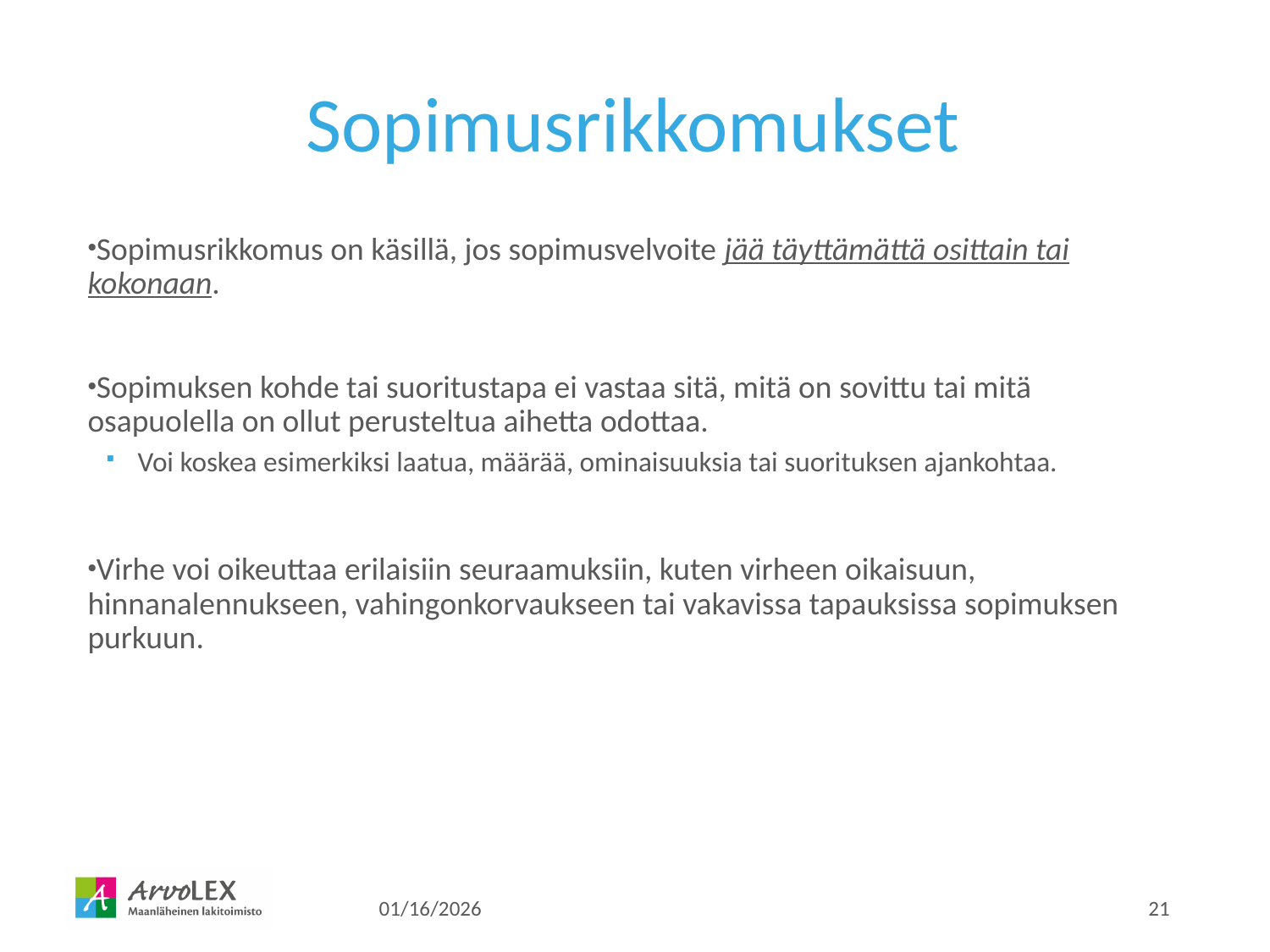

# Sopimusrikkomukset
Sopimusrikkomus on käsillä, jos sopimusvelvoite jää täyttämättä osittain tai kokonaan.

Sopimuksen kohde tai suoritustapa ei vastaa sitä, mitä on sovittu tai mitä osapuolella on ollut perusteltua aihetta odottaa.
Voi koskea esimerkiksi laatua, määrää, ominaisuuksia tai suorituksen ajankohtaa.

Virhe voi oikeuttaa erilaisiin seuraamuksiin, kuten virheen oikaisuun, hinnanalennukseen, vahingonkorvaukseen tai vakavissa tapauksissa sopimuksen purkuun.
01/16/2026
21